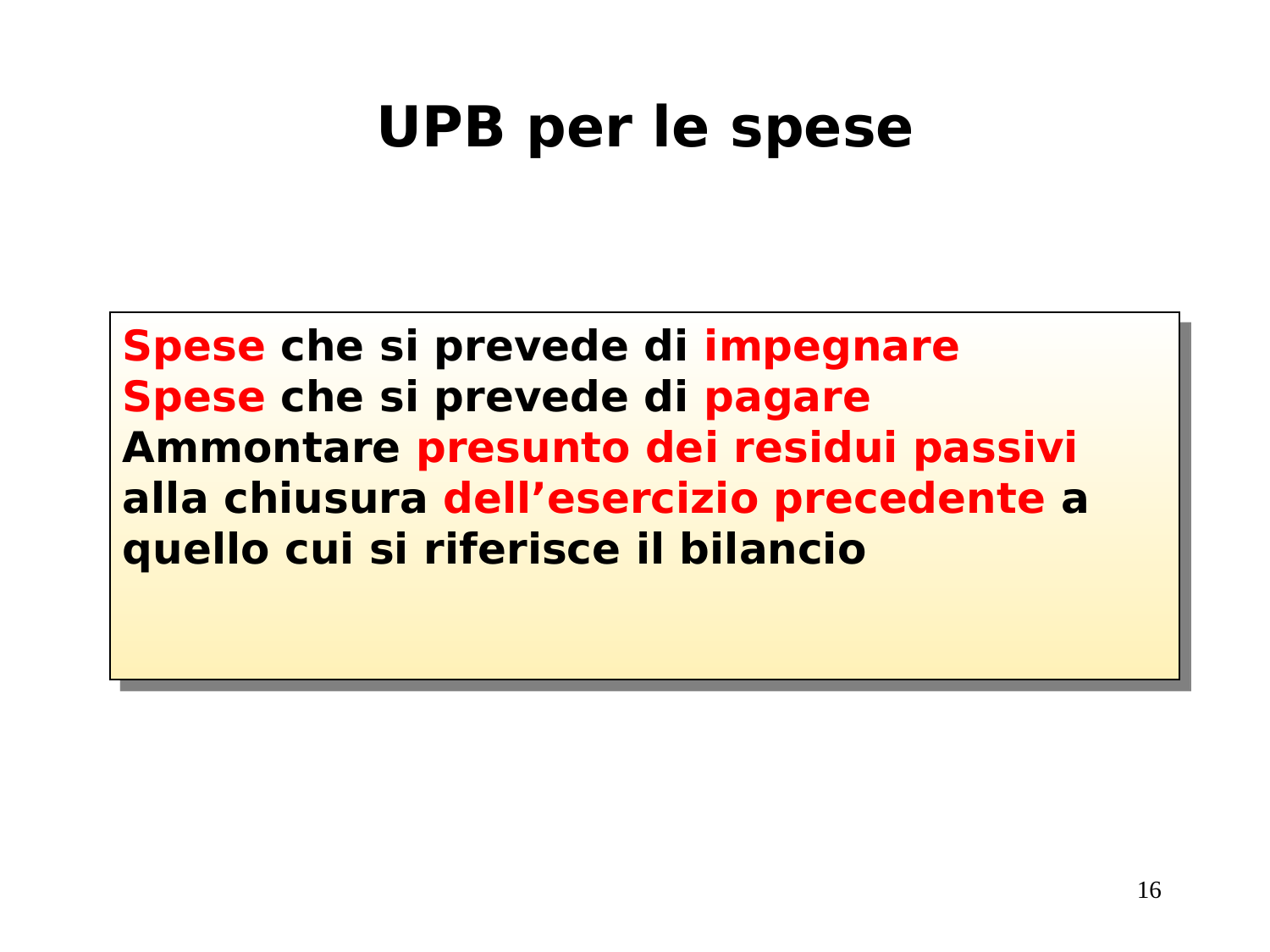

# UPB per le spese
Spese che si prevede di impegnare
Spese che si prevede di pagare
Ammontare presunto dei residui passivi alla chiusura dell’esercizio precedente a quello cui si riferisce il bilancio

16